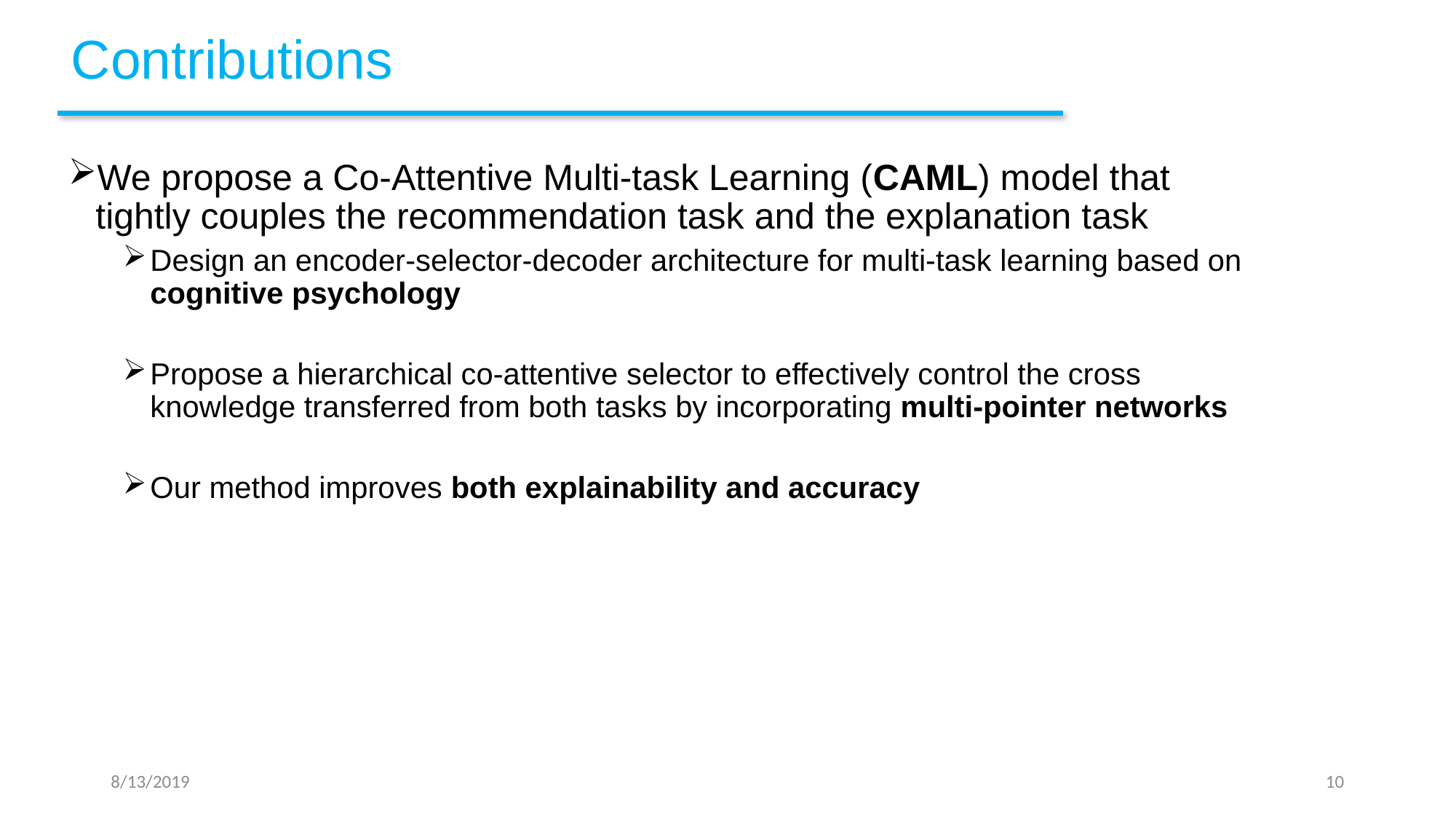

# Contributions
We propose a Co-Attentive Multi-task Learning (CAML) model that tightly couples the recommendation task and the explanation task
Design an encoder-selector-decoder architecture for multi-task learning based on cognitive psychology

Propose a hierarchical co-attentive selector to effectively control the cross knowledge transferred from both tasks by incorporating multi-pointer networks

Our method improves both explainability and accuracy

8/13/2019
10